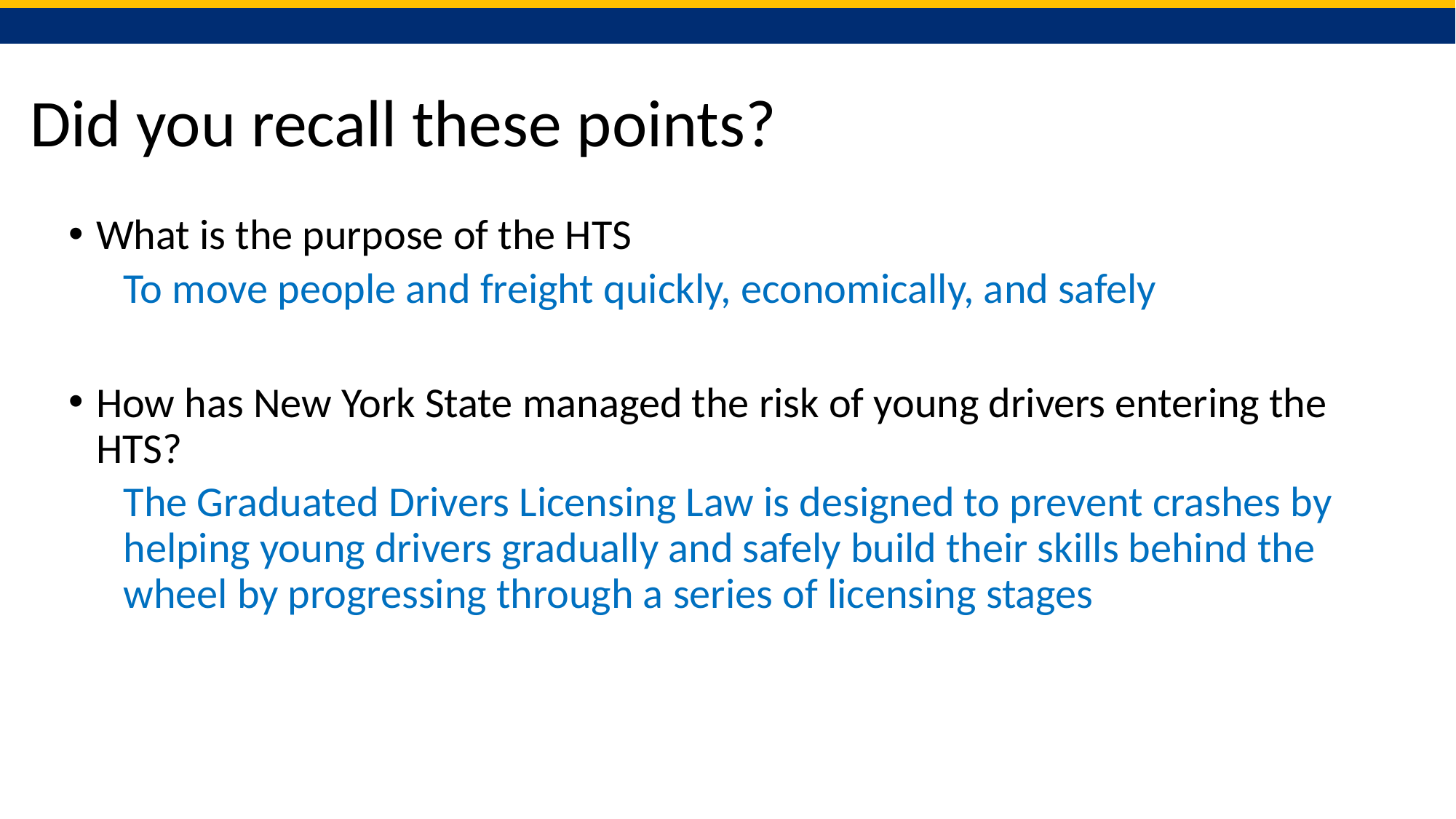

# Did you recall these points?
What is the purpose of the HTS
To move people and freight quickly, economically, and safely

How has New York State managed the risk of young drivers entering the HTS?
The Graduated Drivers Licensing Law is designed to prevent crashes by helping young drivers gradually and safely build their skills behind the wheel by progressing through a series of licensing stages